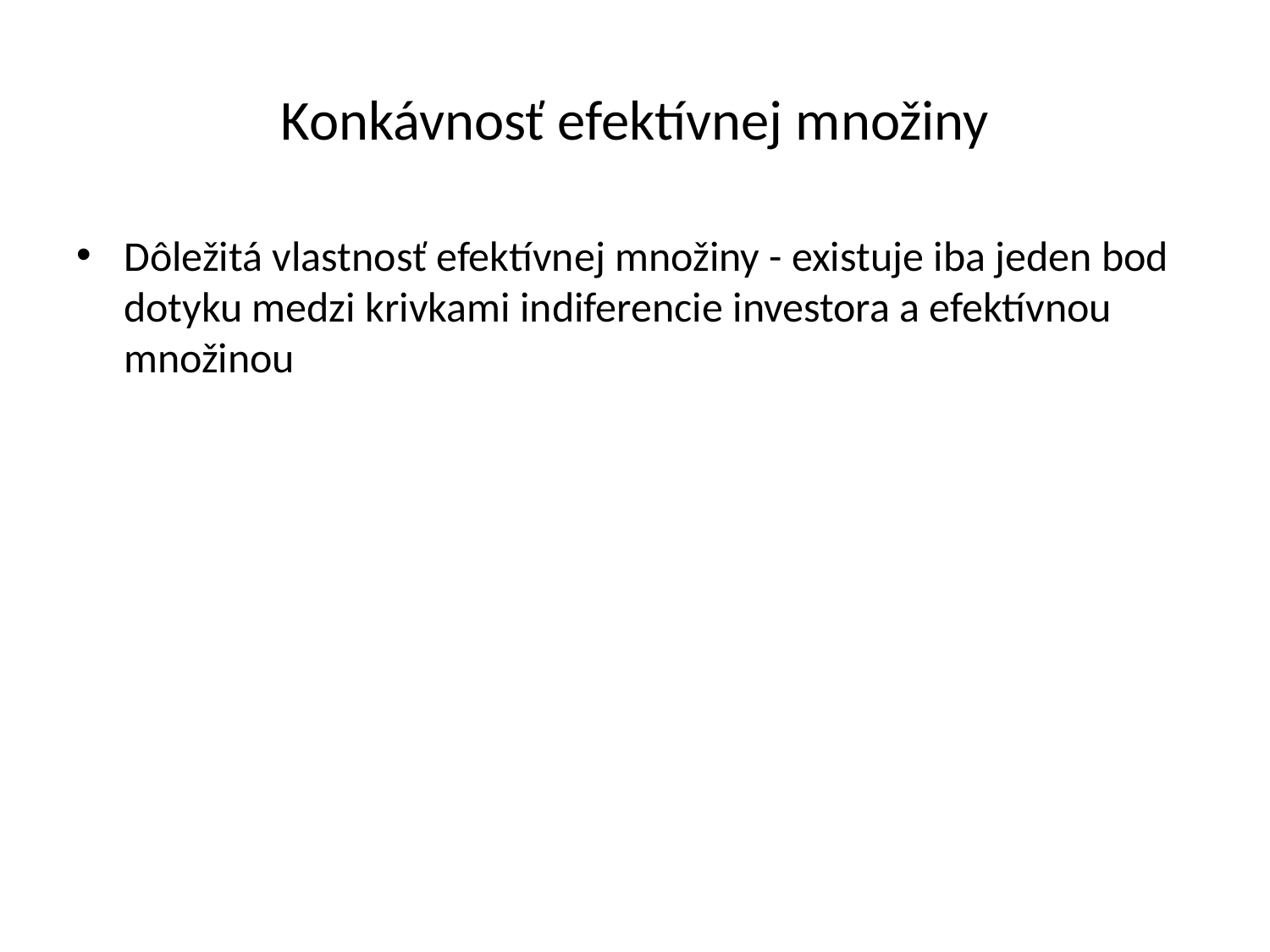

# Konkávnosť efektívnej množiny
Dôležitá vlastnosť efektívnej množiny - existuje iba jeden bod dotyku medzi krivkami indiferencie investora a efektívnou množinou